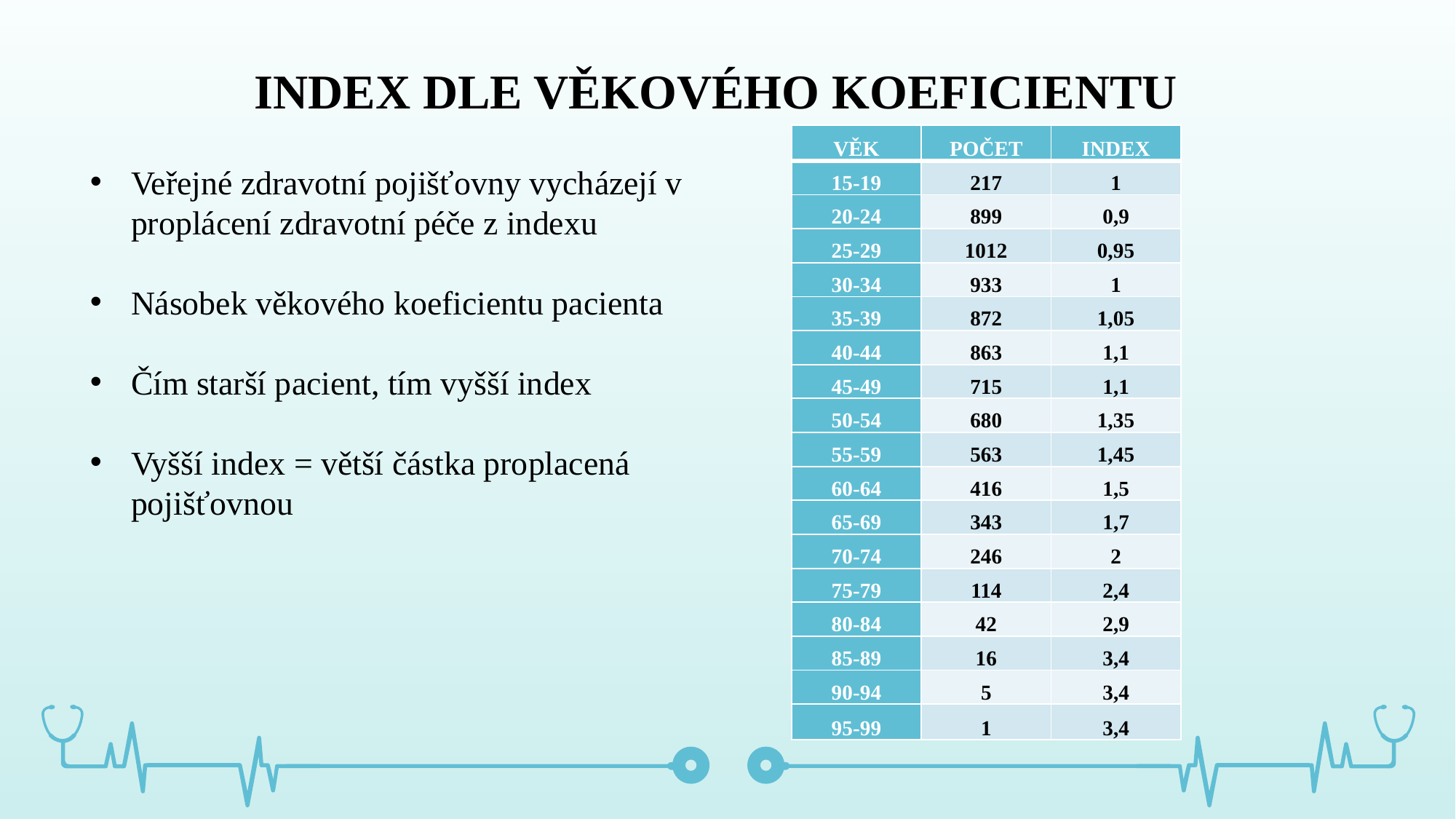

INDEX DLE VĚKOVÉHO KOEFICIENTU
| VĚK | POČET | INDEX |
| --- | --- | --- |
| 15-19 | 217 | 1 |
| 20-24 | 899 | 0,9 |
| 25-29 | 1012 | 0,95 |
| 30-34 | 933 | 1 |
| 35-39 | 872 | 1,05 |
| 40-44 | 863 | 1,1 |
| 45-49 | 715 | 1,1 |
| 50-54 | 680 | 1,35 |
| 55-59 | 563 | 1,45 |
| 60-64 | 416 | 1,5 |
| 65-69 | 343 | 1,7 |
| 70-74 | 246 | 2 |
| 75-79 | 114 | 2,4 |
| 80-84 | 42 | 2,9 |
| 85-89 | 16 | 3,4 |
| 90-94 | 5 | 3,4 |
| 95-99 | 1 | 3,4 |
Veřejné zdravotní pojišťovny vycházejí v proplácení zdravotní péče z indexu

Násobek věkového koeficientu pacienta

Čím starší pacient, tím vyšší index

Vyšší index = větší částka proplacená pojišťovnou